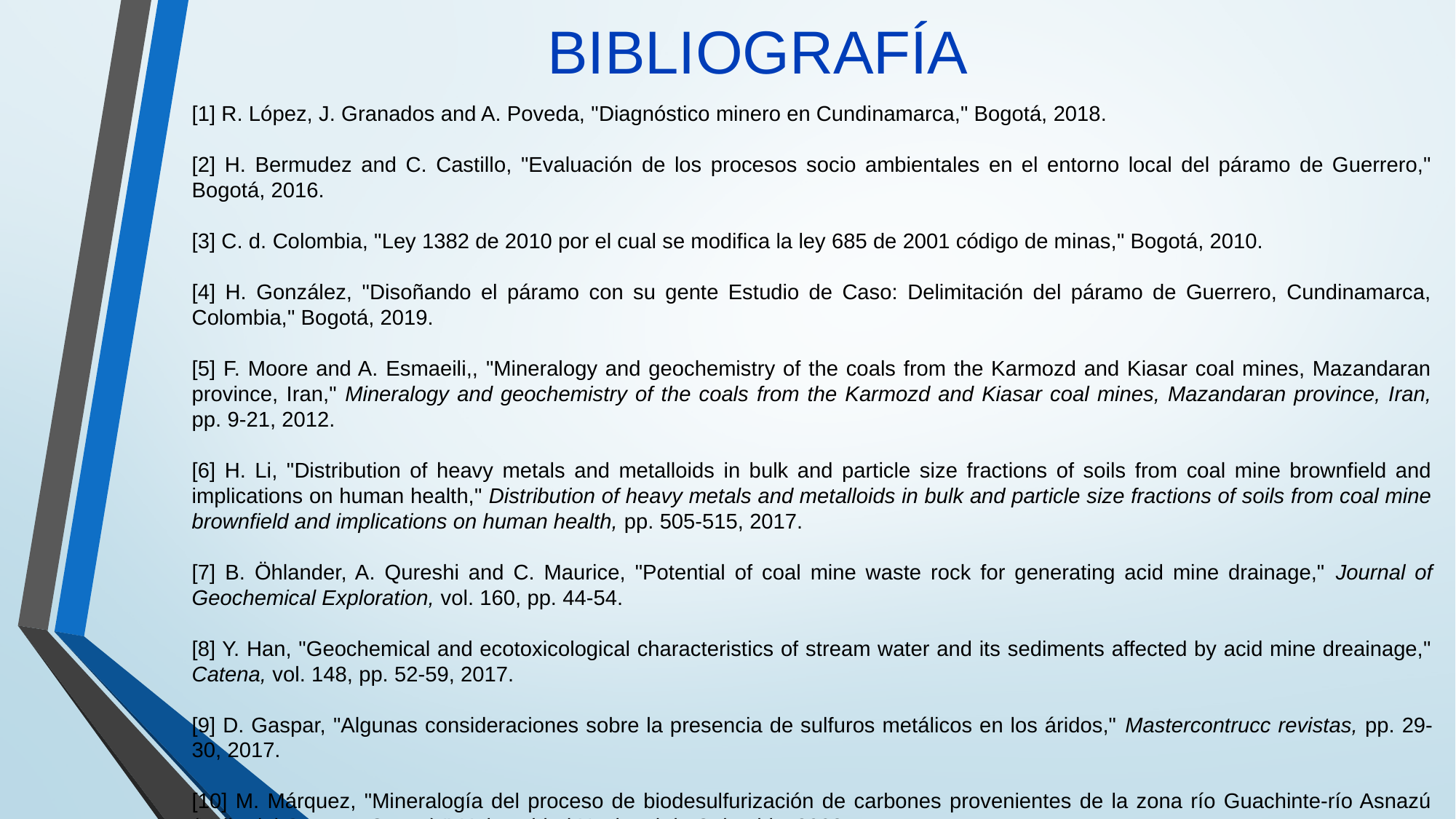

# BIBLIOGRAFÍA
[1] R. López, J. Granados and A. Poveda, "Diagnóstico minero en Cundinamarca," Bogotá, 2018.

[2] H. Bermudez and C. Castillo, "Evaluación de los procesos socio ambientales en el entorno local del páramo de Guerrero," Bogotá, 2016.

[3] C. d. Colombia, "Ley 1382 de 2010 por el cual se modifica la ley 685 de 2001 código de minas," Bogotá, 2010.

[4] H. González, "Disoñando el páramo con su gente Estudio de Caso: Delimitación del páramo de Guerrero, Cundinamarca, Colombia," Bogotá, 2019.

[5] F. Moore and A. Esmaeili,, "Mineralogy and geochemistry of the coals from the Karmozd and Kiasar coal mines, Mazandaran province, Iran," Mineralogy and geochemistry of the coals from the Karmozd and Kiasar coal mines, Mazandaran province, Iran, pp. 9-21, 2012.

[6] H. Li, "Distribution of heavy metals and metalloids in bulk and particle size fractions of soils from coal mine brownfield and implications on human health," Distribution of heavy metals and metalloids in bulk and particle size fractions of soils from coal mine brownfield and implications on human health, pp. 505-515, 2017.

[7] B. Öhlander, A. Qureshi and C. Maurice, "Potential of coal mine waste rock for generating acid mine drainage," Journal of Geochemical Exploration, vol. 160, pp. 44-54.

[8] Y. Han, "Geochemical and ecotoxicological characteristics of stream water and its sediments affected by acid mine dreainage," Catena, vol. 148, pp. 52-59, 2017.

[9] D. Gaspar, "Algunas consideraciones sobre la presencia de sulfuros metálicos en los áridos," Mastercontrucc revistas, pp. 29-30, 2017.

[10] M. Márquez, "Mineralogía del proceso de biodesulfurización de carbones provenientes de la zona río Guachinte-río Asnazú (Valle del Cauca y Cauca)," Universidad Nacional de Colombia, 2008.